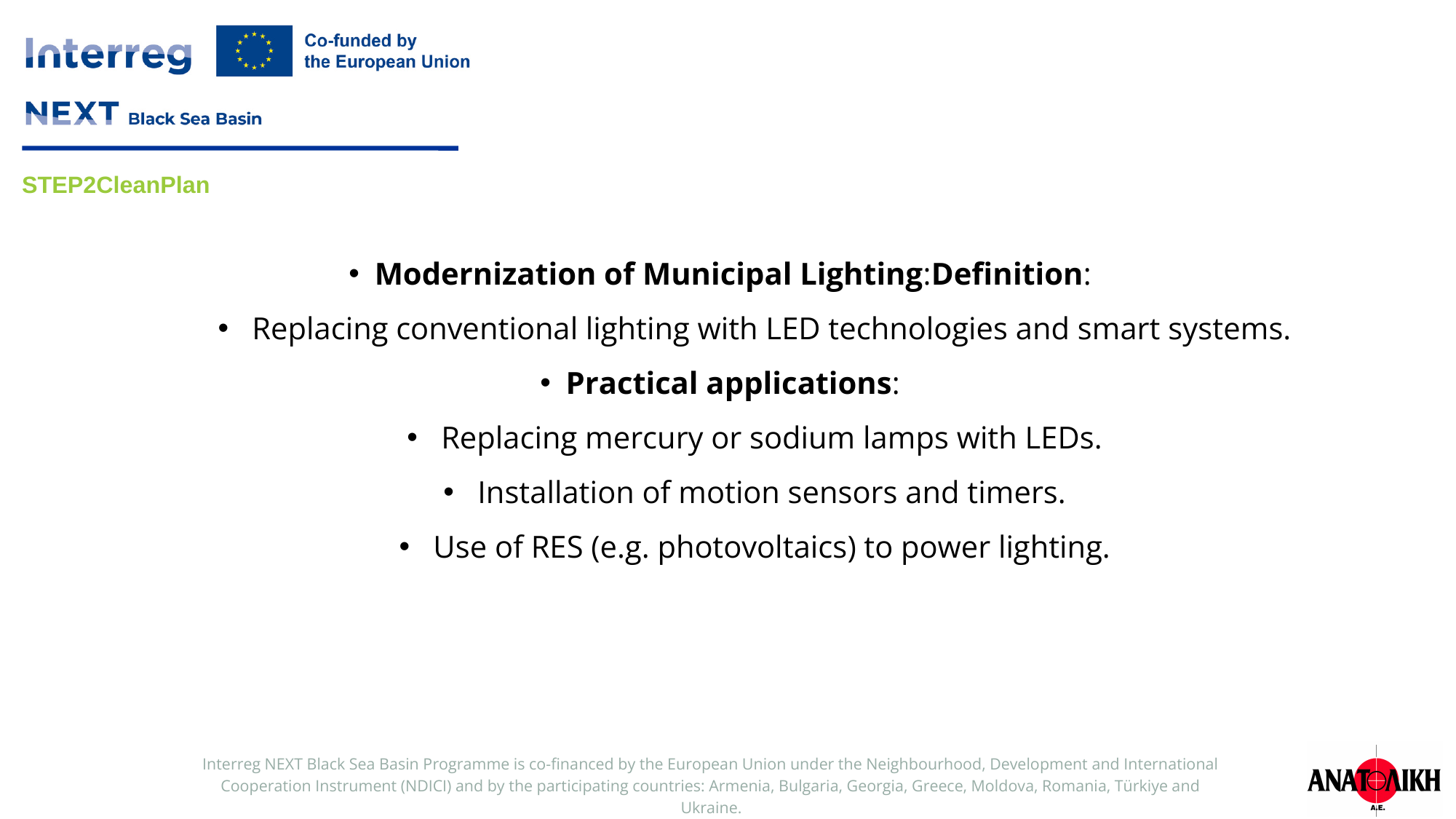

Modernization of Municipal Lighting:Definition:
Replacing conventional lighting with LED technologies and smart systems.
Practical applications:
Replacing mercury or sodium lamps with LEDs.
Installation of motion sensors and timers.
Use of RES (e.g. photovoltaics) to power lighting.